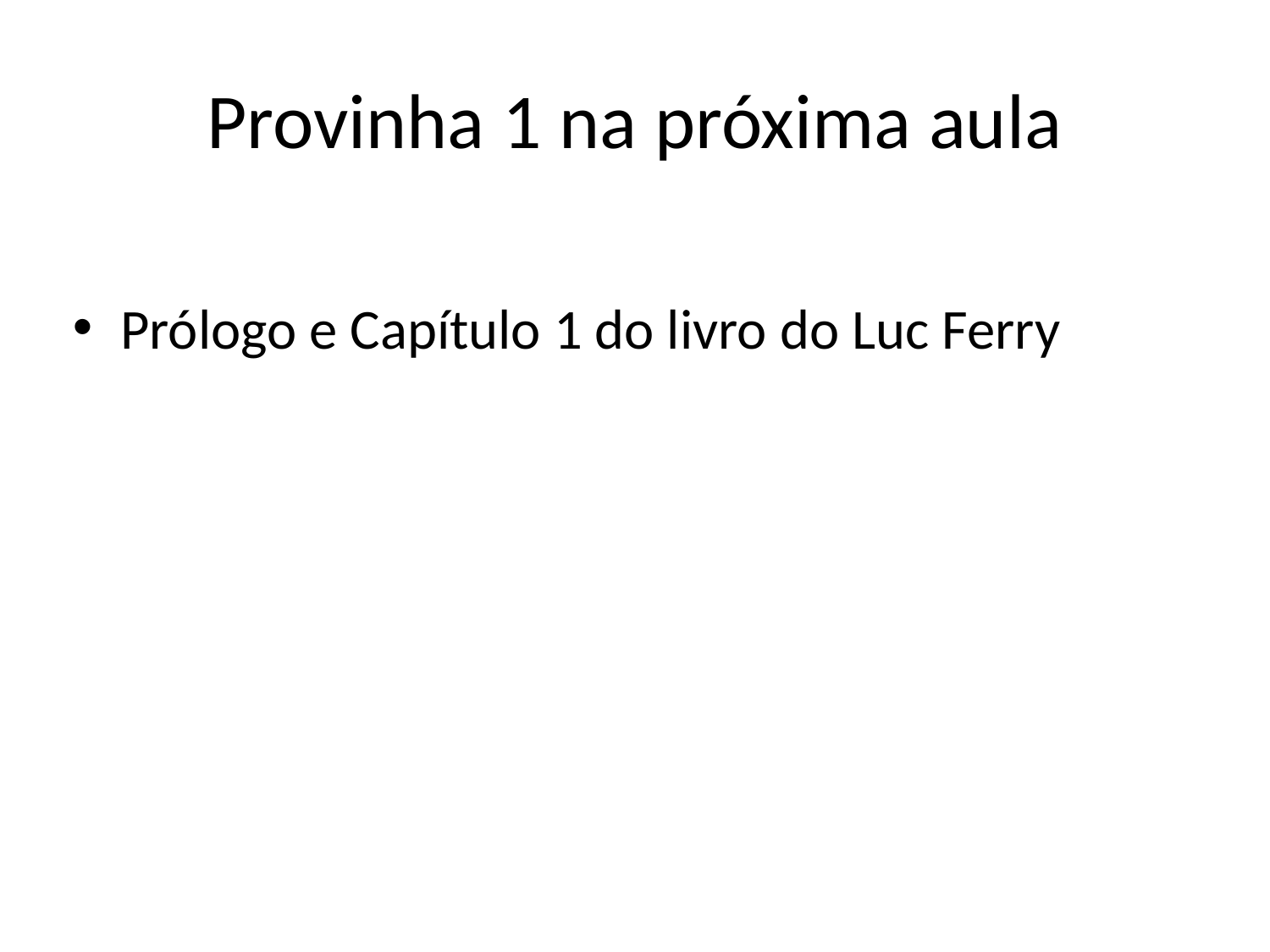

# Provinha 1 na próxima aula
Prólogo e Capítulo 1 do livro do Luc Ferry